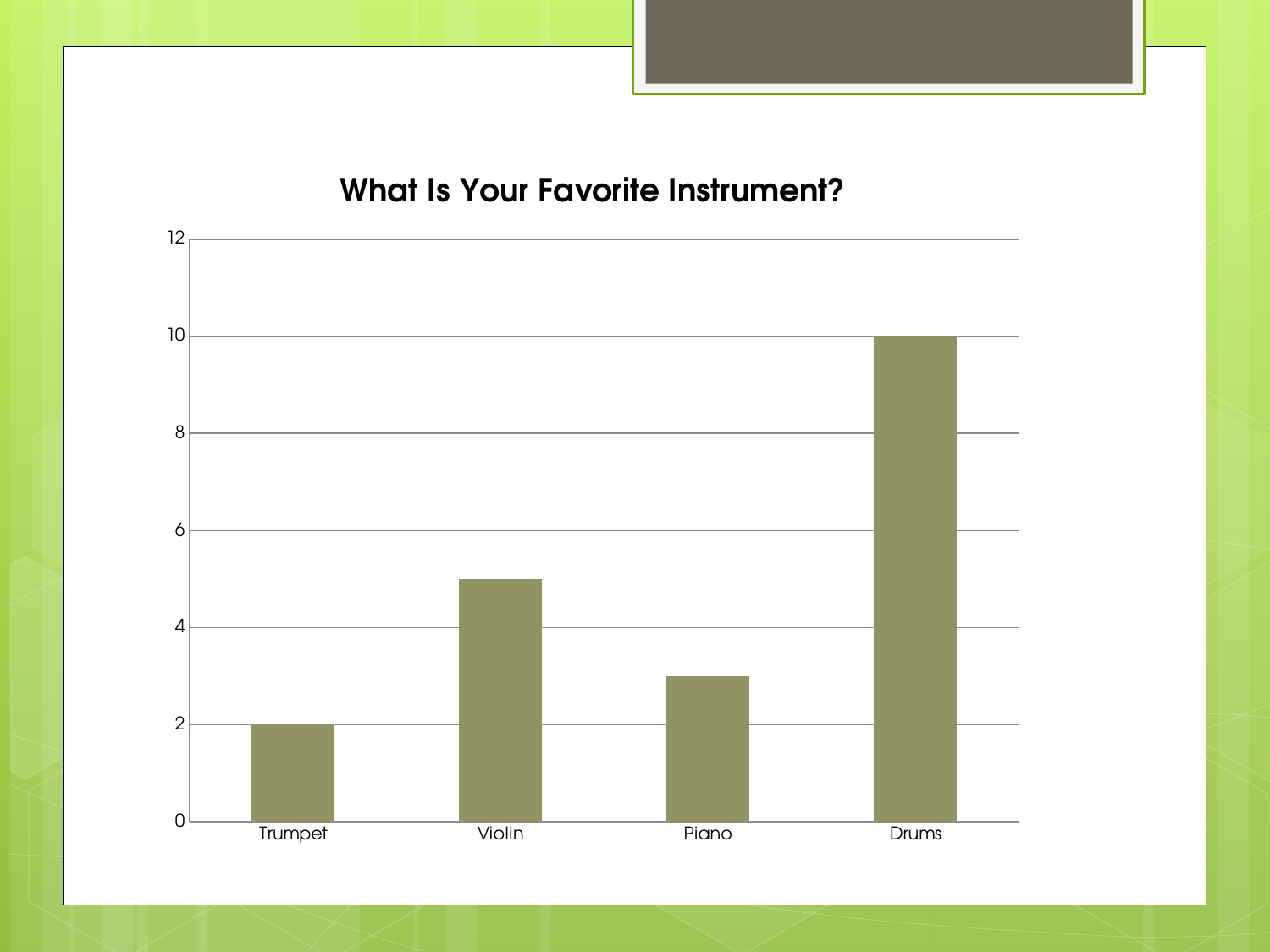

#

### Chart: What Is Your Favorite Instrument?

| Category |  |
|---|---|
| Trumpet | 2.0 |
| Violin | 5.0 |
| Piano | 3.0 |
| Drums | 10.0 |